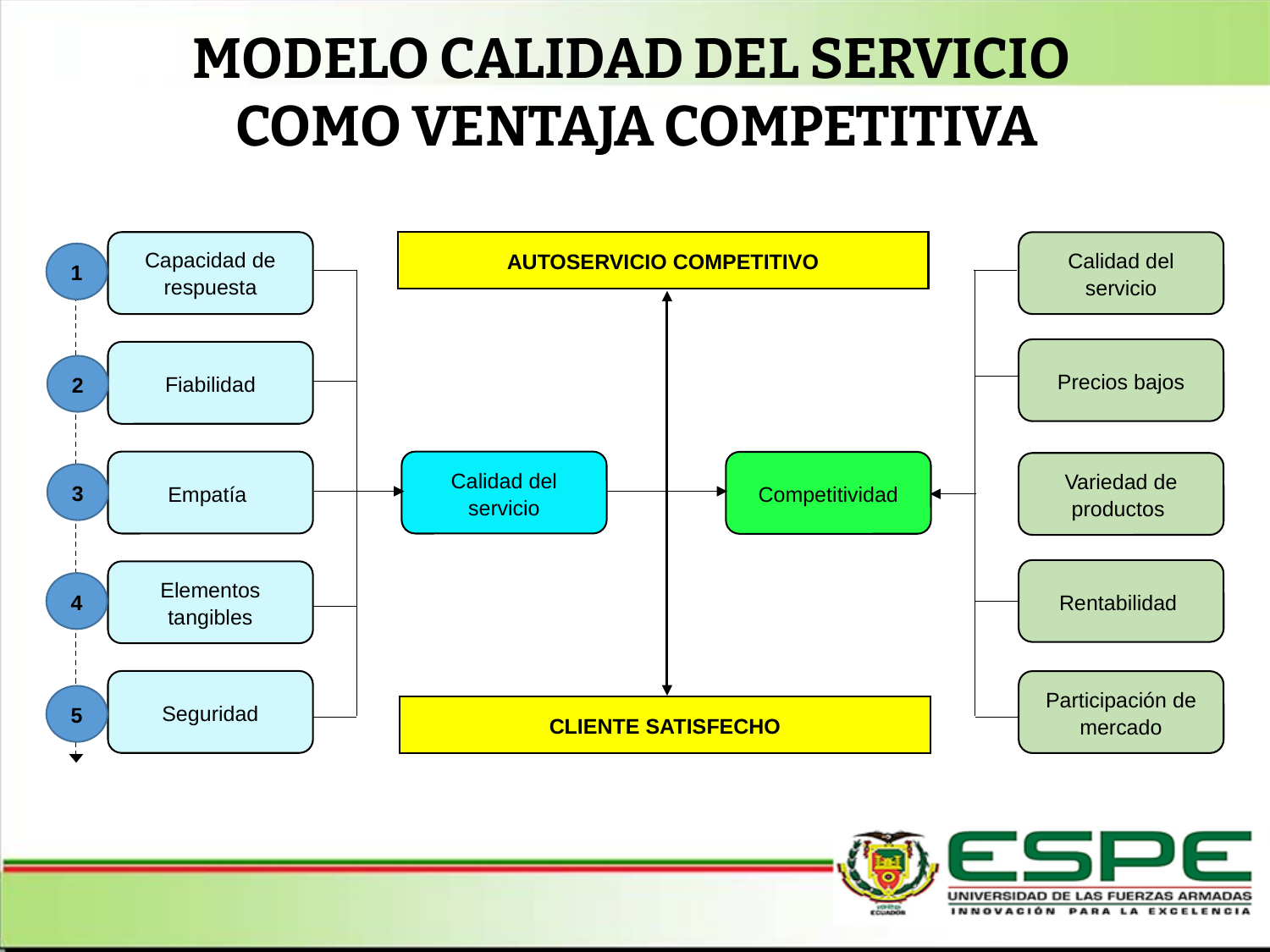

MODELO CALIDAD DEL SERVICIO
COMO VENTAJA COMPETITIVA

Capacidad de respuesta

Fiabilidad
Empatía
Calidad del servicio
Elementos tangibles
Seguridad
AUTOSERVICIO COMPETITIVO
Competitividad
CLIENTE SATISFECHO
1
2
3
4
5

Calidad del servicio
Precios bajos
Rentabilidad
Participación de mercado
Variedad de productos